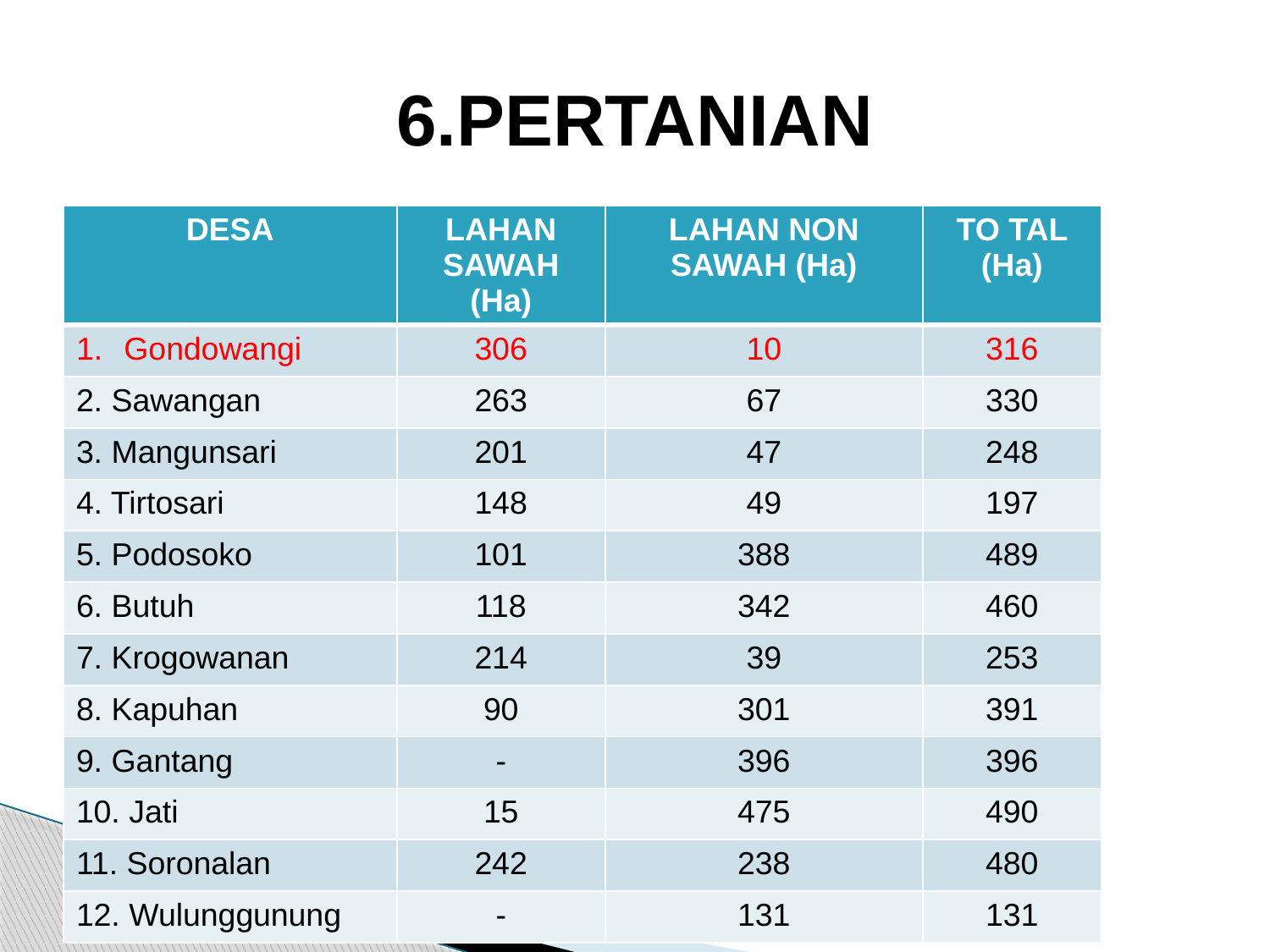

# 6.PERTANIAN
| DESA | LAHAN SAWAH (Ha) | LAHAN NON SAWAH (Ha) | TO TAL (Ha) |
| --- | --- | --- | --- |
| Gondowangi | 306 | 10 | 316 |
| 2. Sawangan | 263 | 67 | 330 |
| 3. Mangunsari | 201 | 47 | 248 |
| 4. Tirtosari | 148 | 49 | 197 |
| 5. Podosoko | 101 | 388 | 489 |
| 6. Butuh | 118 | 342 | 460 |
| 7. Krogowanan | 214 | 39 | 253 |
| 8. Kapuhan | 90 | 301 | 391 |
| 9. Gantang | - | 396 | 396 |
| 10. Jati | 15 | 475 | 490 |
| 11. Soronalan | 242 | 238 | 480 |
| 12. Wulunggunung | - | 131 | 131 |